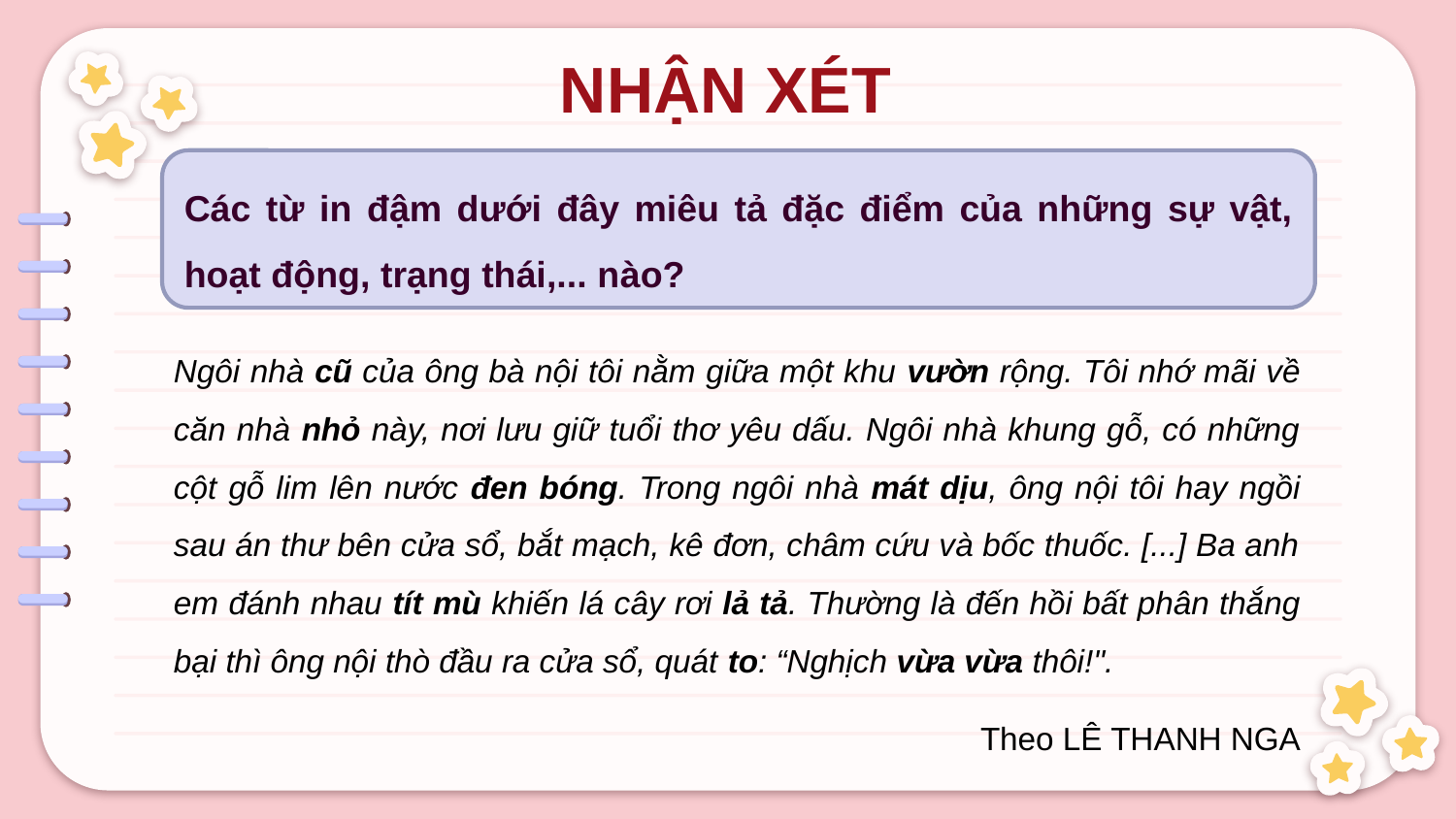

NHẬN XÉT
Các từ in đậm dưới đây miêu tả đặc điểm của những sự vật, hoạt động, trạng thái,... nào?
Ngôi nhà cũ của ông bà nội tôi nằm giữa một khu vườn rộng. Tôi nhớ mãi về căn nhà nhỏ này, nơi lưu giữ tuổi thơ yêu dấu. Ngôi nhà khung gỗ, có những cột gỗ lim lên nước đen bóng. Trong ngôi nhà mát dịu, ông nội tôi hay ngồi sau án thư bên cửa sổ, bắt mạch, kê đơn, châm cứu và bốc thuốc. [...] Ba anh em đánh nhau tít mù khiến lá cây rơi lả tả. Thường là đến hồi bất phân thắng bại thì ông nội thò đầu ra cửa sổ, quát to: “Nghịch vừa vừa thôi!".
Theo LÊ THANH NGA